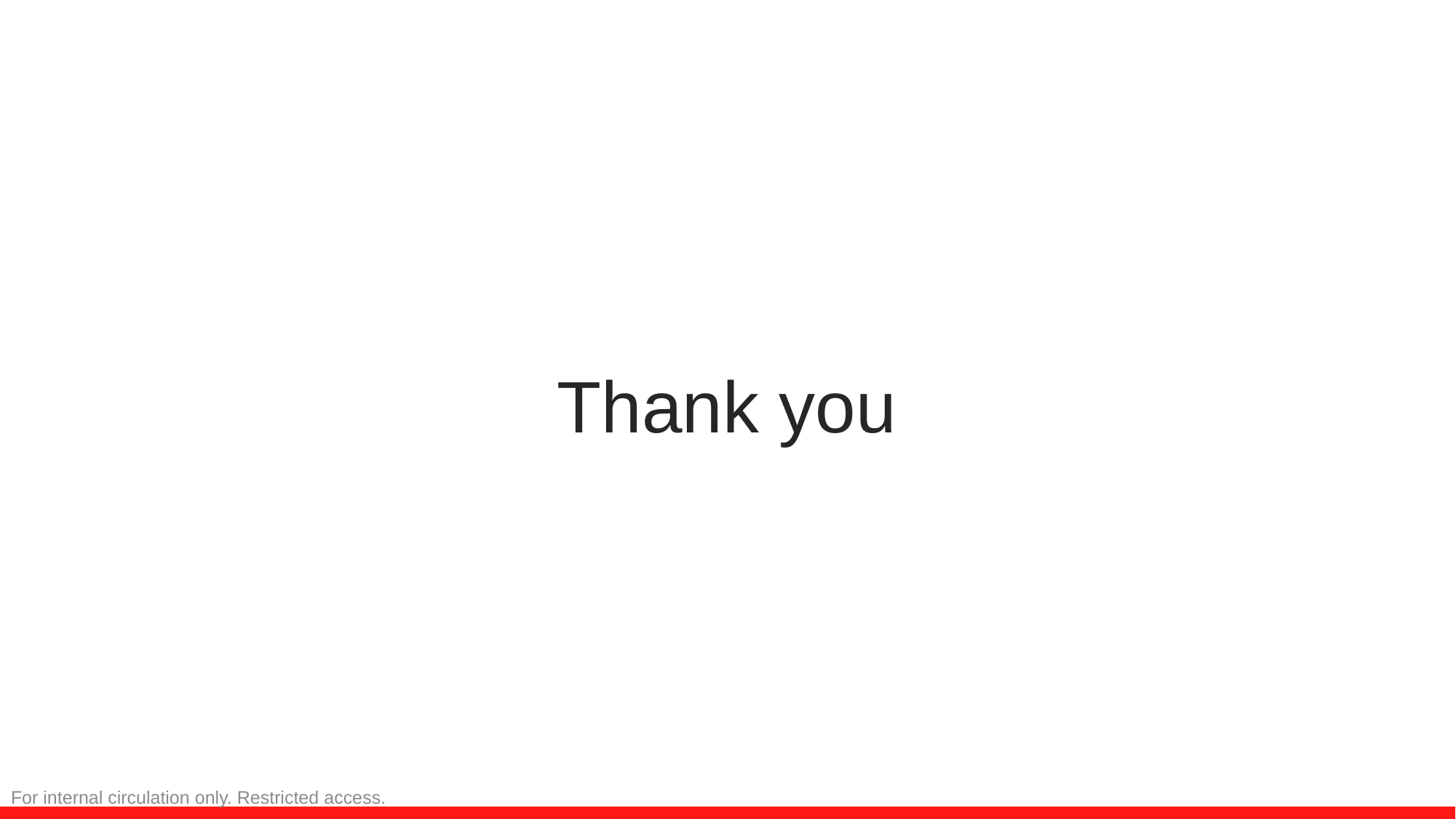

# Thank you
For internal circulation only. Restricted access.